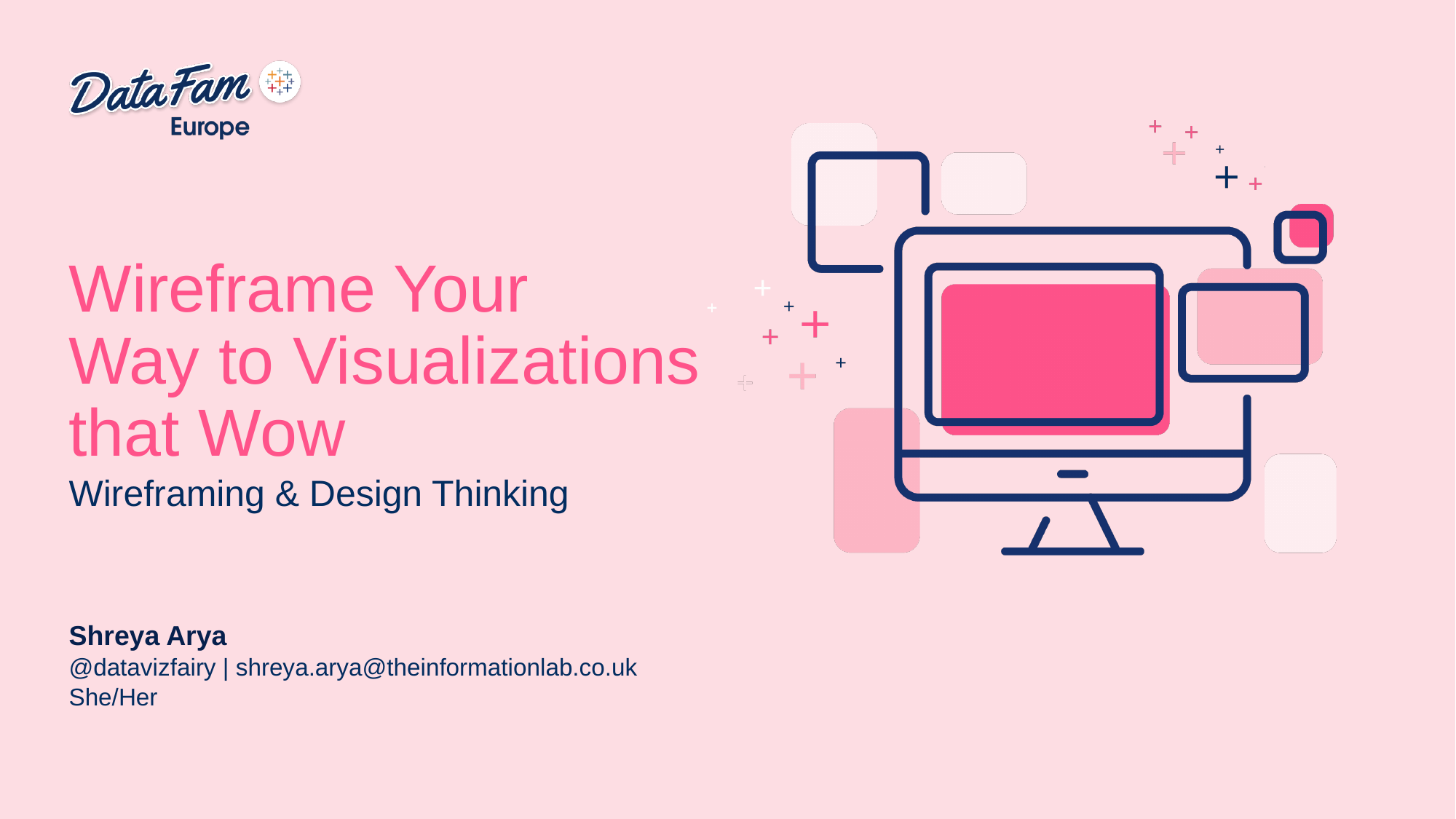

# Wireframe Your Way to Visualizations that Wow
Wireframing & Design Thinking
Shreya Arya
@datavizfairy | shreya.arya@theinformationlab.co.uk
She/Her